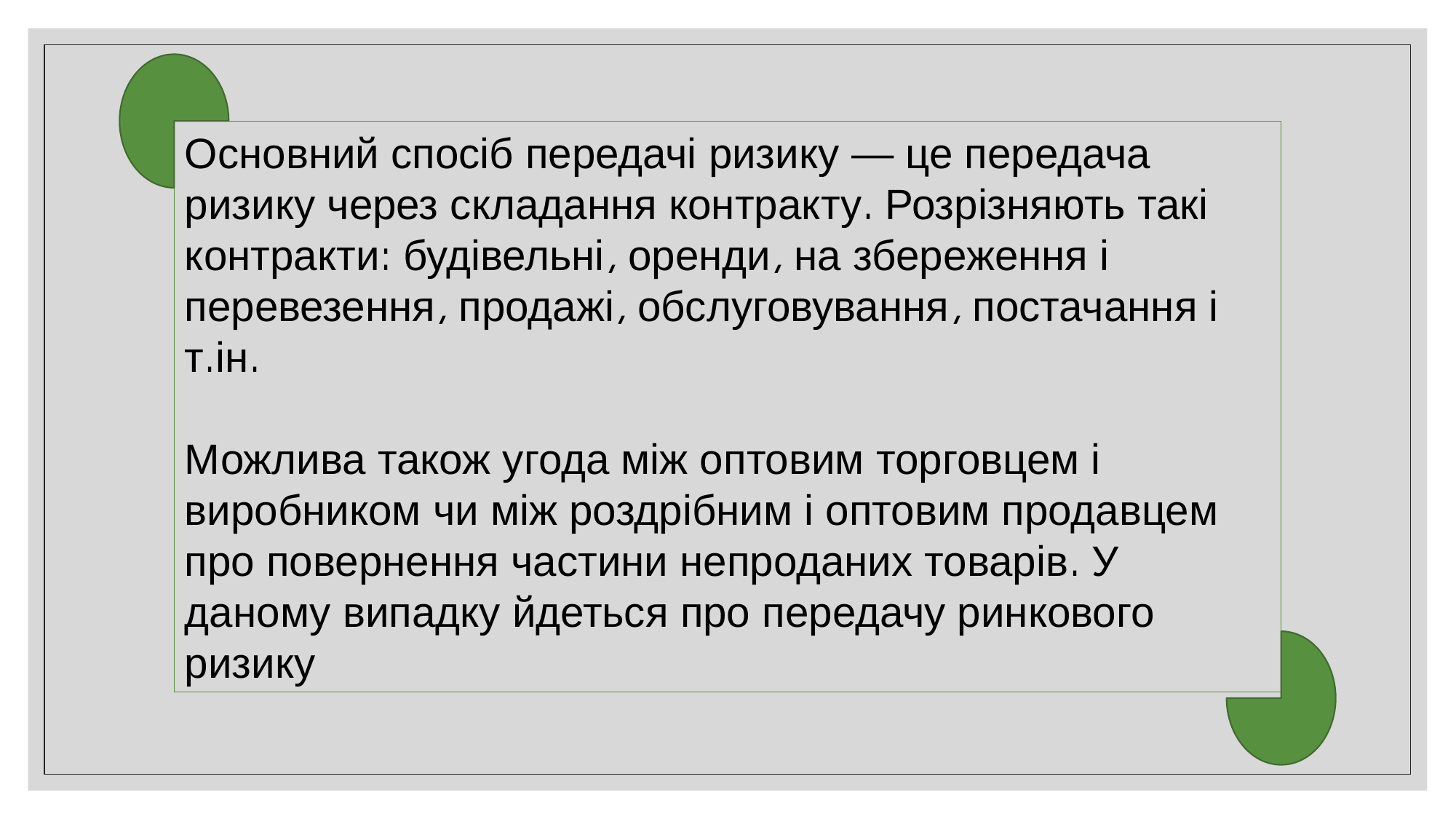

Основний спосіб передачі ризику — це передача ризику через складання контракту. Розрізняють такі контракти: будівельні, оренди, на збереження і перевезення, продажі, обслуговування, постачання і т.ін.
Можлива також угода між оптовим торговцем і виробником чи між роздрібним і оптовим продавцем про повернення частини непроданих товарів. У даному випадку йдеться про передачу ринкового ризику